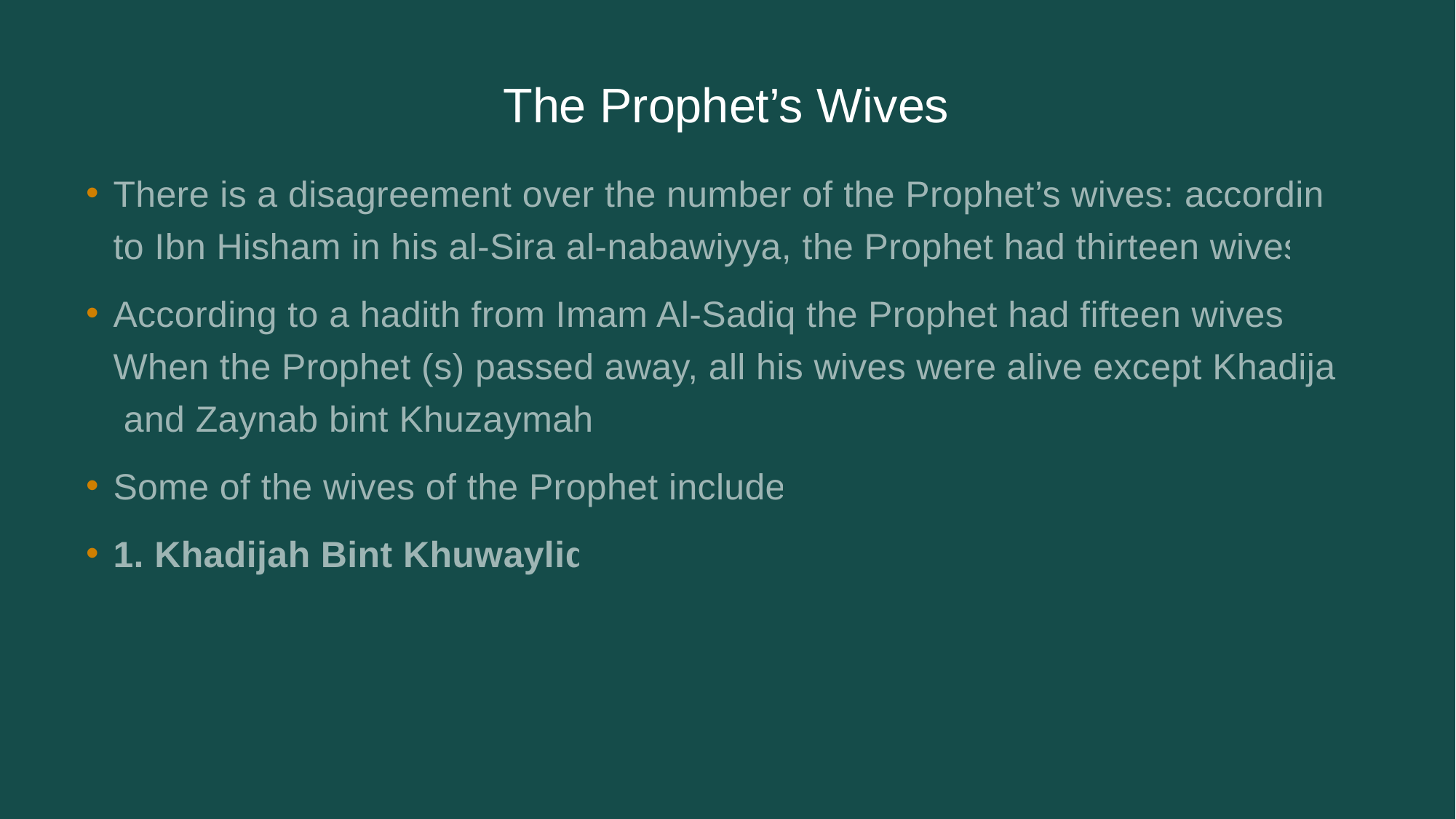

# The Prophet’s Wives
There is a disagreement over the number of the Prophet’s wives: according to Ibn Hisham in his al-Sira al-nabawiyya, the Prophet had thirteen wives:
According to a hadith from Imam Al-Sadiq the Prophet had fifteen wives.  When the Prophet (s) passed away, all his wives were alive except Khadijah  and Zaynab bint Khuzaymah.
Some of the wives of the Prophet include:
1. Khadijah Bint Khuwaylid